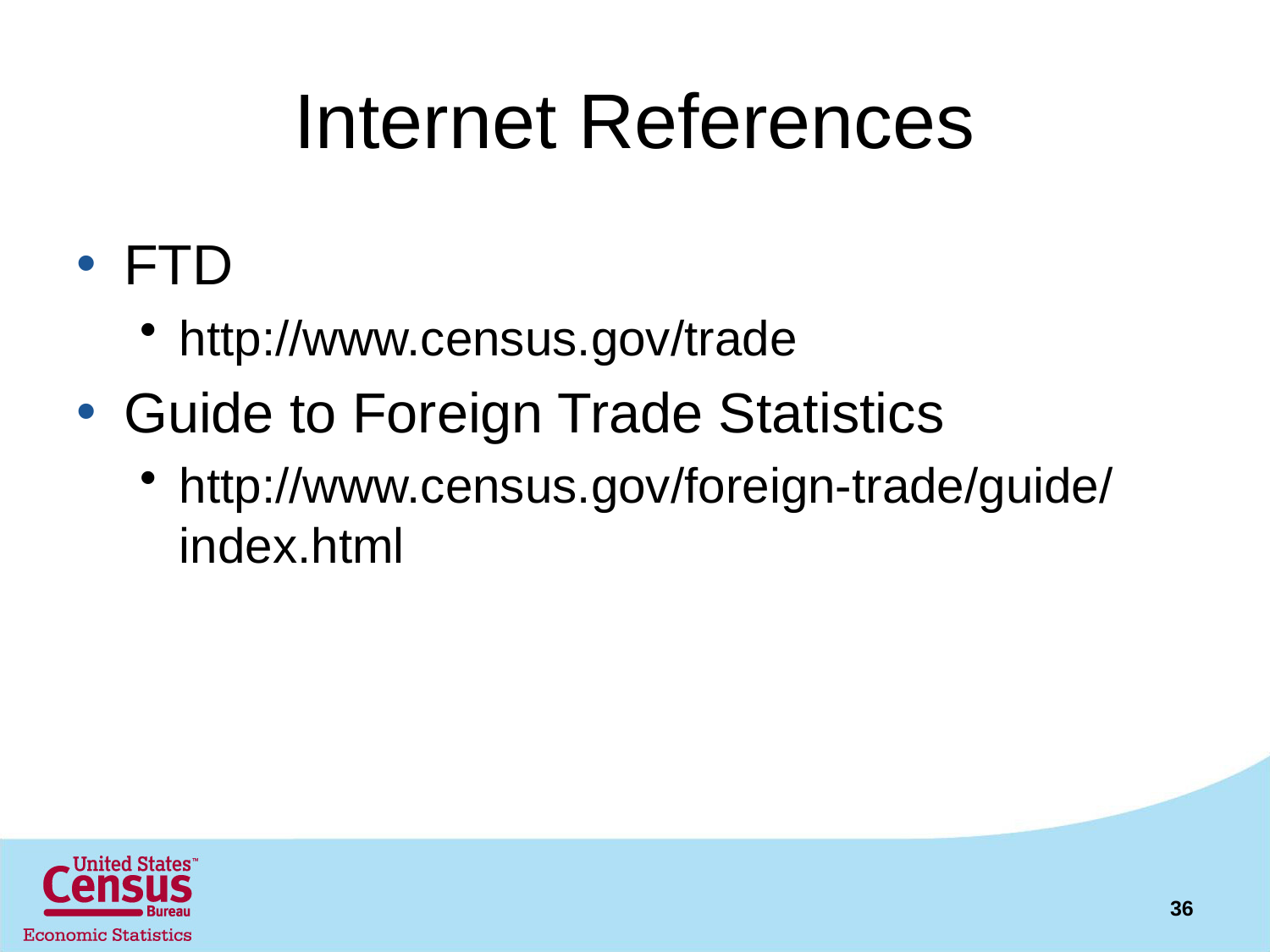

# Internet References
FTD
http://www.census.gov/trade
Guide to Foreign Trade Statistics
http://www.census.gov/foreign-trade/guide/index.html
36